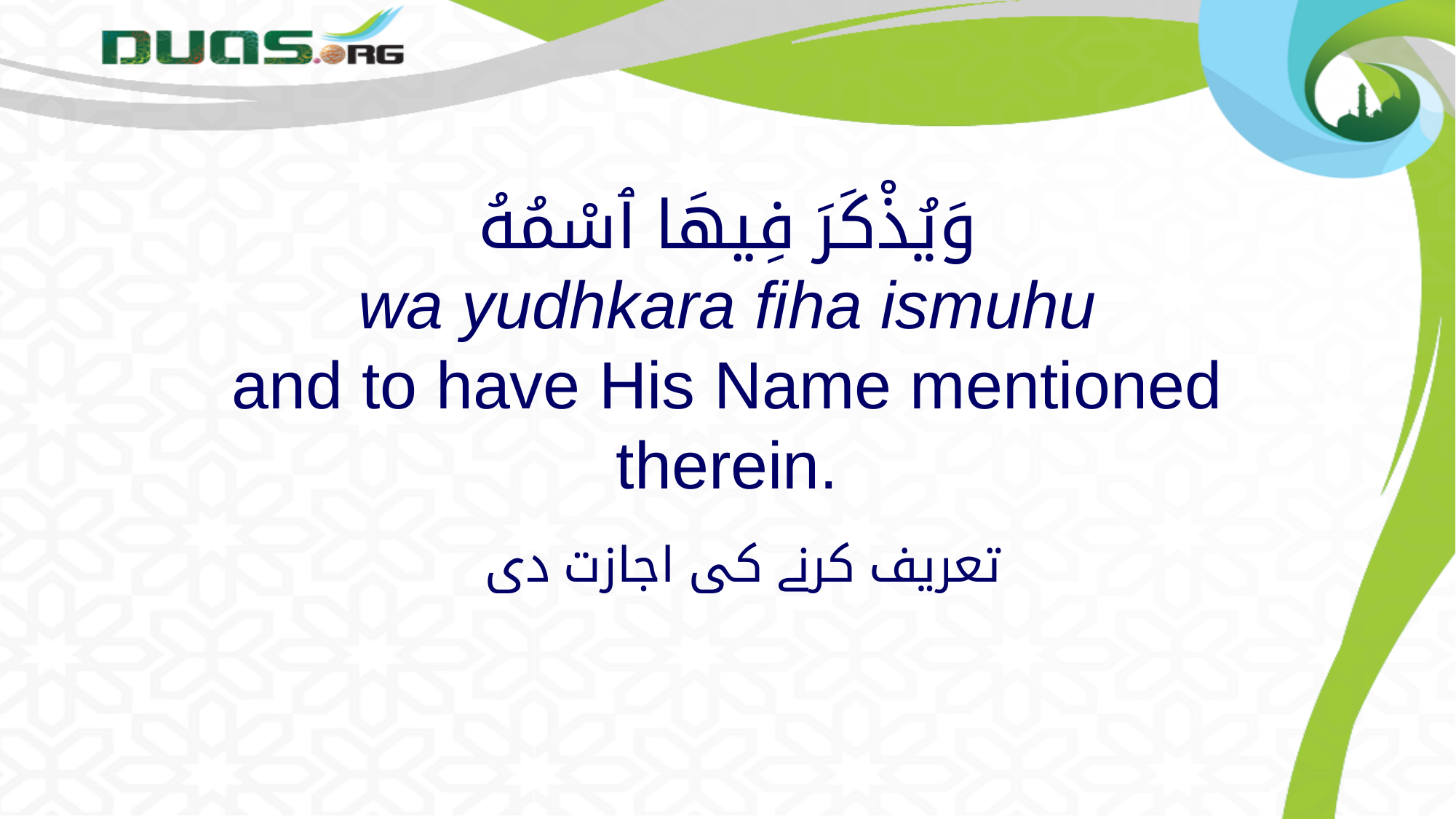

# وَيُذْكَرَ فِيهَا ٱسْمُهُ wa yudhkara fiha ismuhu and to have His Name mentioned therein.
 تعریف کرنے کی اجازت دی